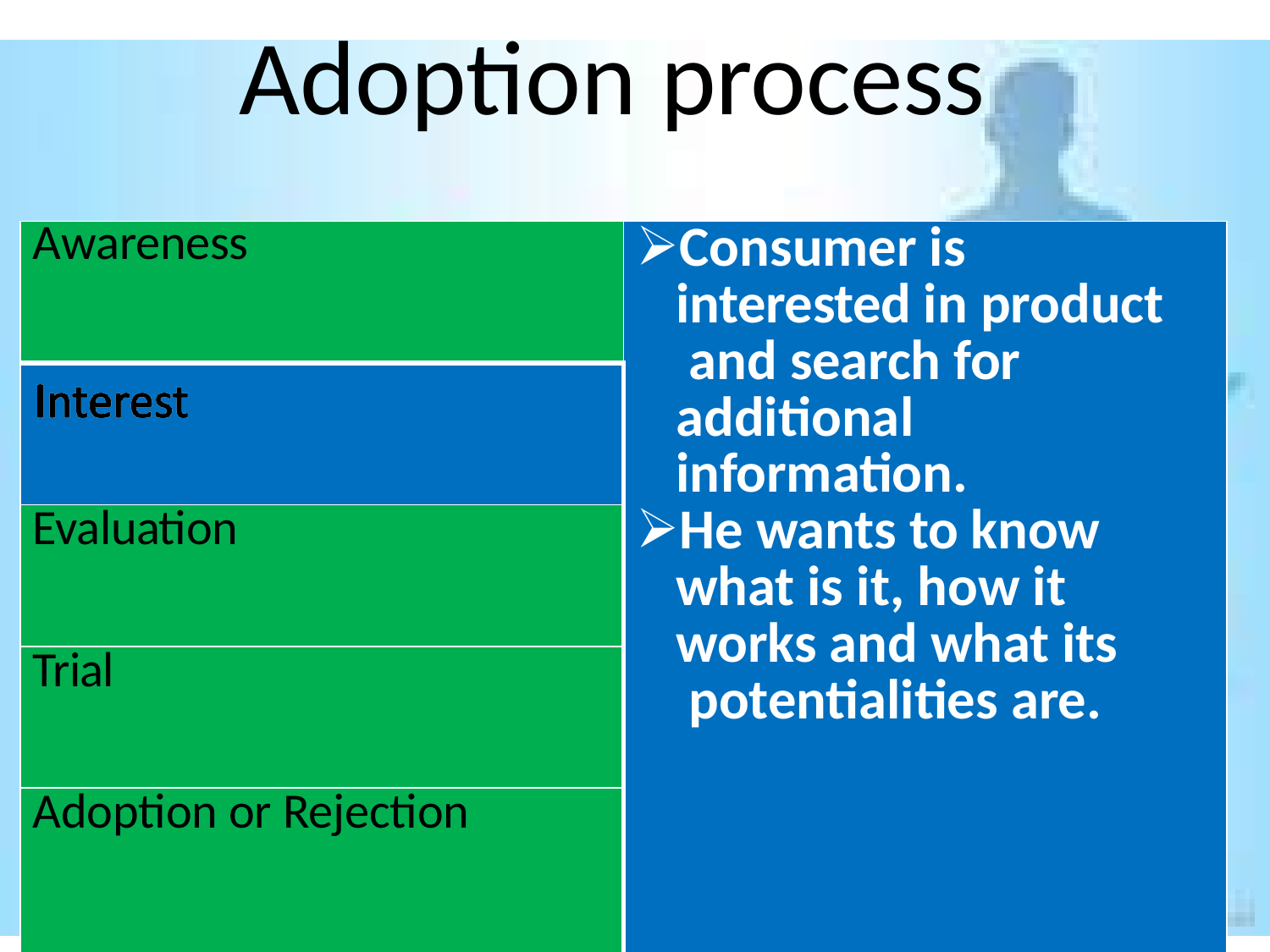

# Adoption process
| Awareness | Consumer is interested in product and search for additional information. He wants to know what is it, how it works and what its potentialities are. |
| --- | --- |
|  |  |
| Evaluation |  |
| Trial |  |
| Adoption or Rejection |  |